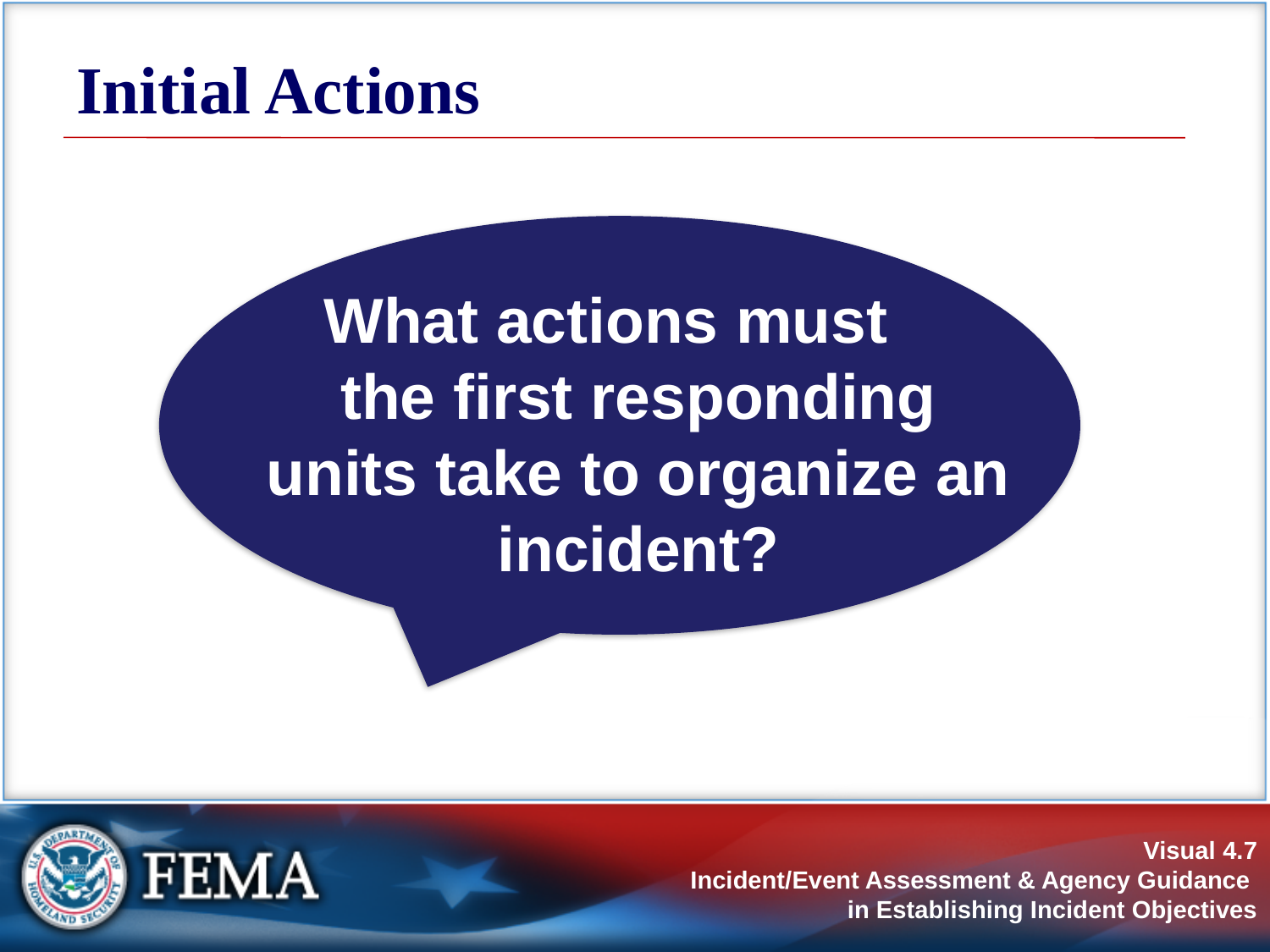

# Initial Actions
What actions must
the first responding units take to organize an incident?